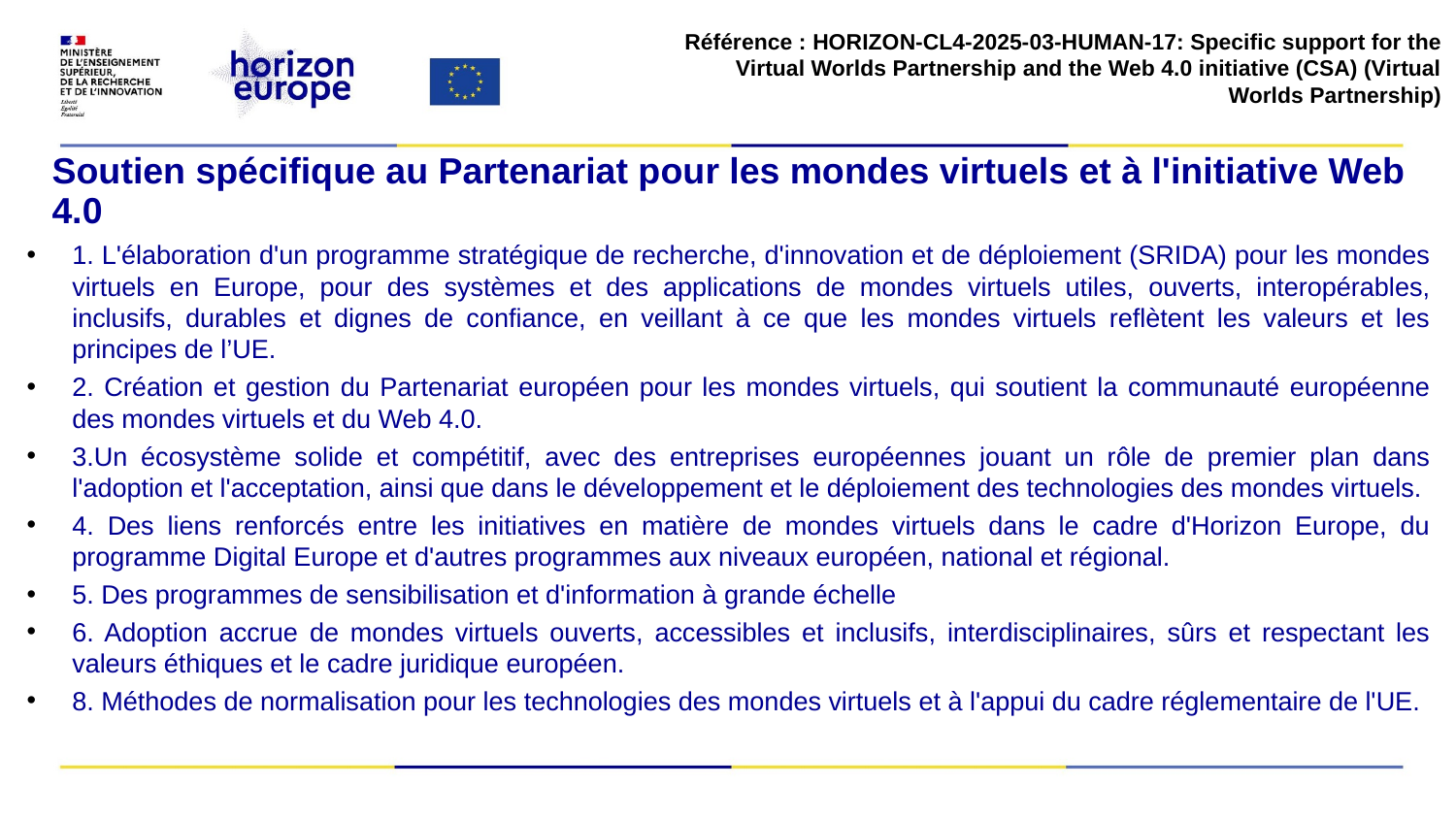

Référence : HORIZON-CL4-2025-03-HUMAN-17: Specific support for the Virtual Worlds Partnership and the Web 4.0 initiative (CSA) (Virtual Worlds Partnership)

# Soutien spécifique au Partenariat pour les mondes virtuels et à l'initiative Web 4.0
1. L'élaboration d'un programme stratégique de recherche, d'innovation et de déploiement (SRIDA) pour les mondes virtuels en Europe, pour des systèmes et des applications de mondes virtuels utiles, ouverts, interopérables, inclusifs, durables et dignes de confiance, en veillant à ce que les mondes virtuels reflètent les valeurs et les principes de l’UE.
2. Création et gestion du Partenariat européen pour les mondes virtuels, qui soutient la communauté européenne des mondes virtuels et du Web 4.0.
3.Un écosystème solide et compétitif, avec des entreprises européennes jouant un rôle de premier plan dans l'adoption et l'acceptation, ainsi que dans le développement et le déploiement des technologies des mondes virtuels.
4. Des liens renforcés entre les initiatives en matière de mondes virtuels dans le cadre d'Horizon Europe, du programme Digital Europe et d'autres programmes aux niveaux européen, national et régional.
5. Des programmes de sensibilisation et d'information à grande échelle
6. Adoption accrue de mondes virtuels ouverts, accessibles et inclusifs, interdisciplinaires, sûrs et respectant les valeurs éthiques et le cadre juridique européen.
8. Méthodes de normalisation pour les technologies des mondes virtuels et à l'appui du cadre réglementaire de l'UE.